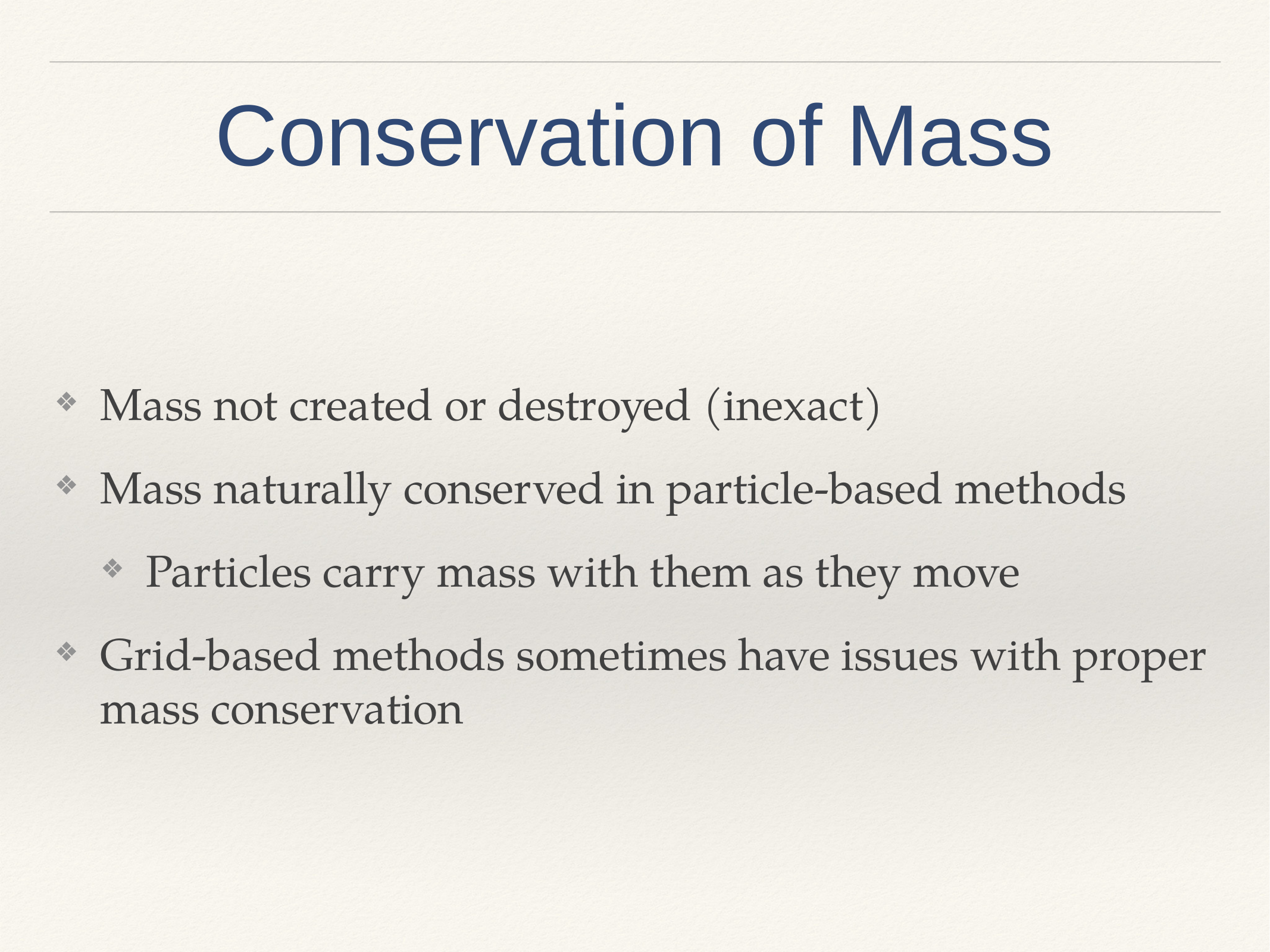

# Conservation of Mass
Mass not created or destroyed (inexact)
Mass naturally conserved in particle-based methods
Particles carry mass with them as they move
Grid-based methods sometimes have issues with proper mass conservation